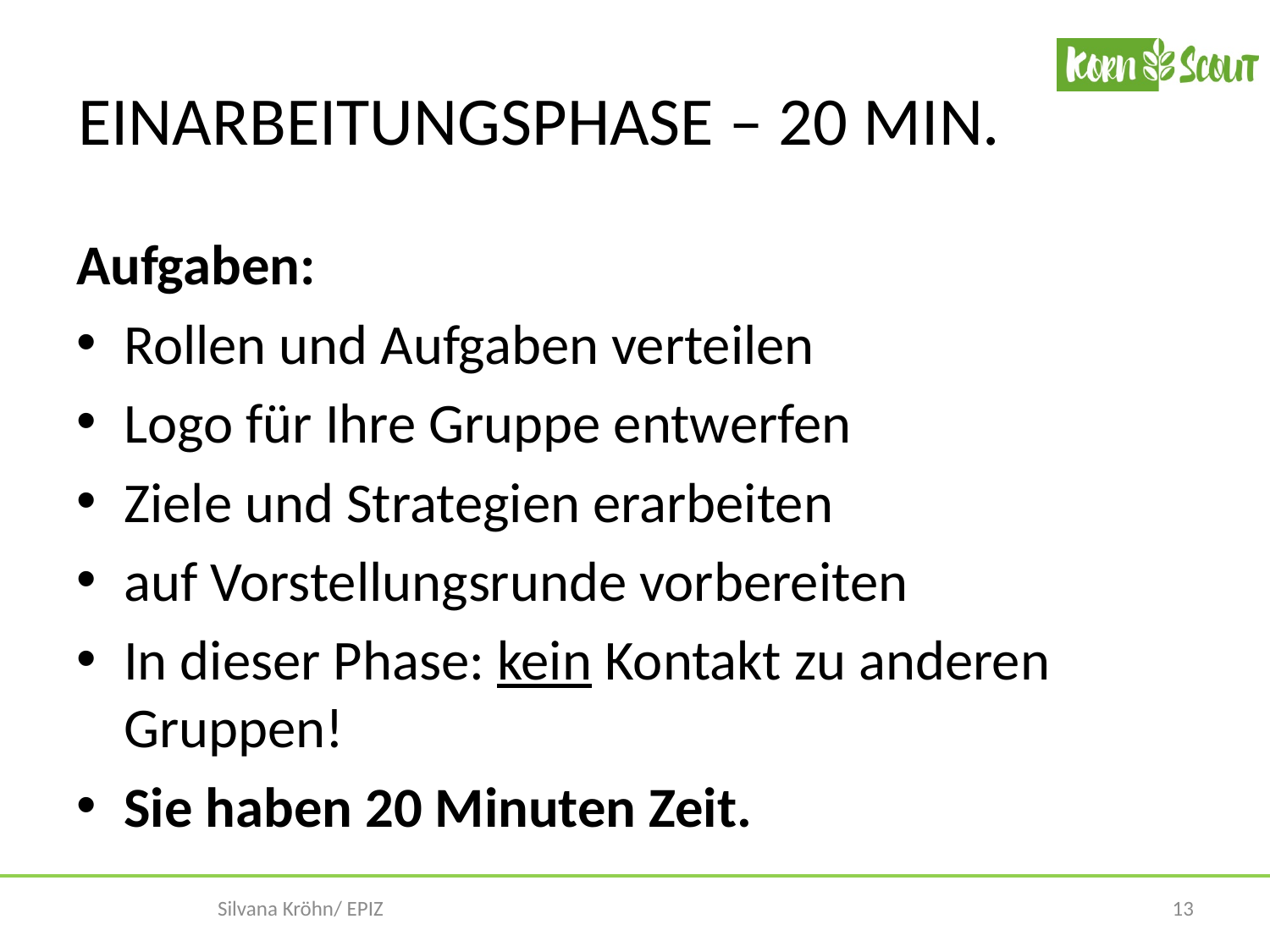

# EINARBEITUNGSPHASE – 20 MIN.
Aufgaben:
Rollen und Aufgaben verteilen
Logo für Ihre Gruppe entwerfen
Ziele und Strategien erarbeiten
auf Vorstellungsrunde vorbereiten
In dieser Phase: kein Kontakt zu anderen Gruppen!
Sie haben 20 Minuten Zeit.

13